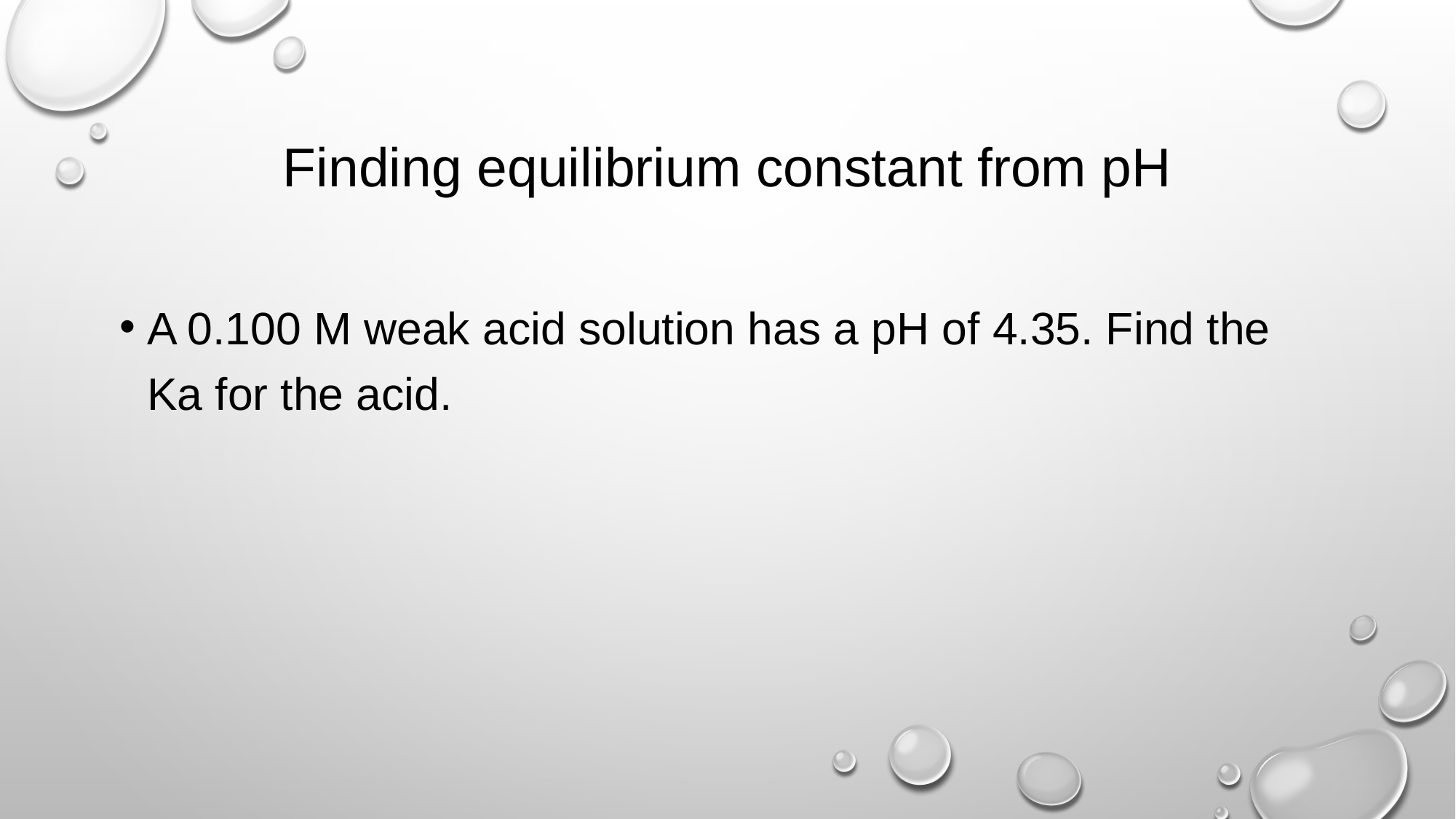

# Finding equilibrium constant from pH
A 0.100 M weak acid solution has a pH of 4.35. Find the Ka for the acid.